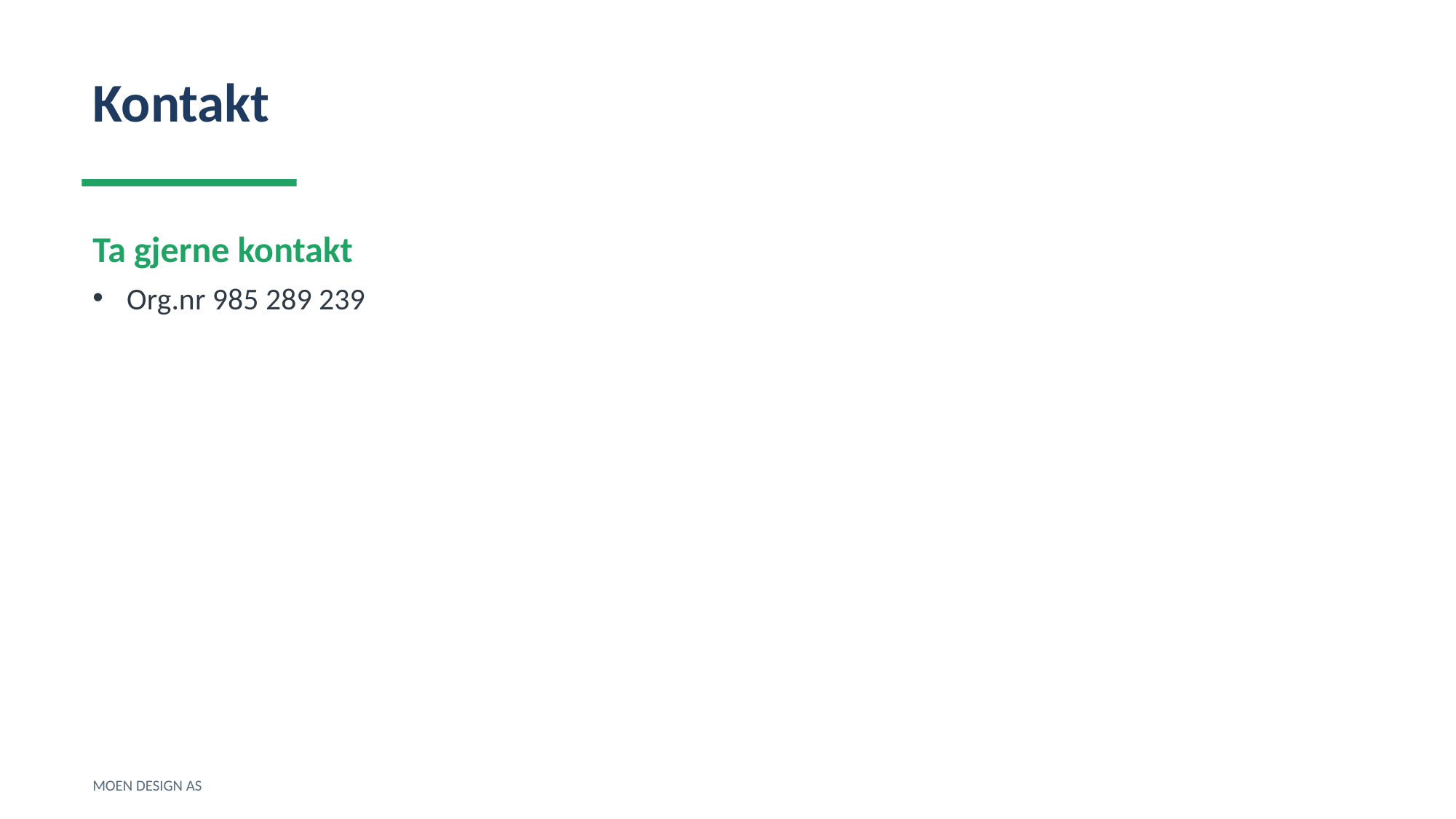

Kontakt

Ta gjerne kontakt
Org.nr 985 289 239
MOEN DESIGN AS